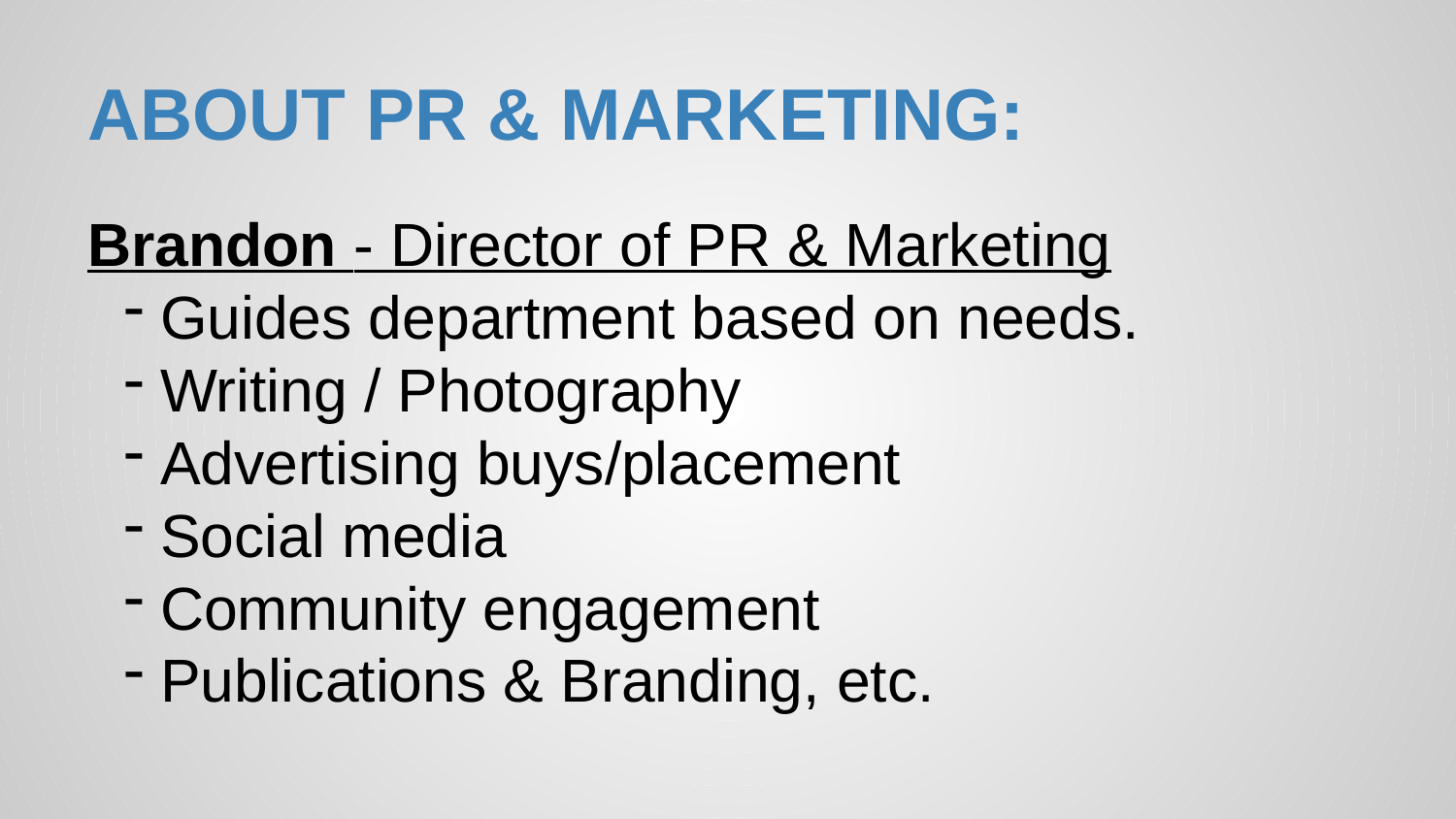

# ABOUT PR & MARKETING:
Brandon - Director of PR & Marketing
Guides department based on needs.
Writing / Photography
Advertising buys/placement
Social media
Community engagement
Publications & Branding, etc.